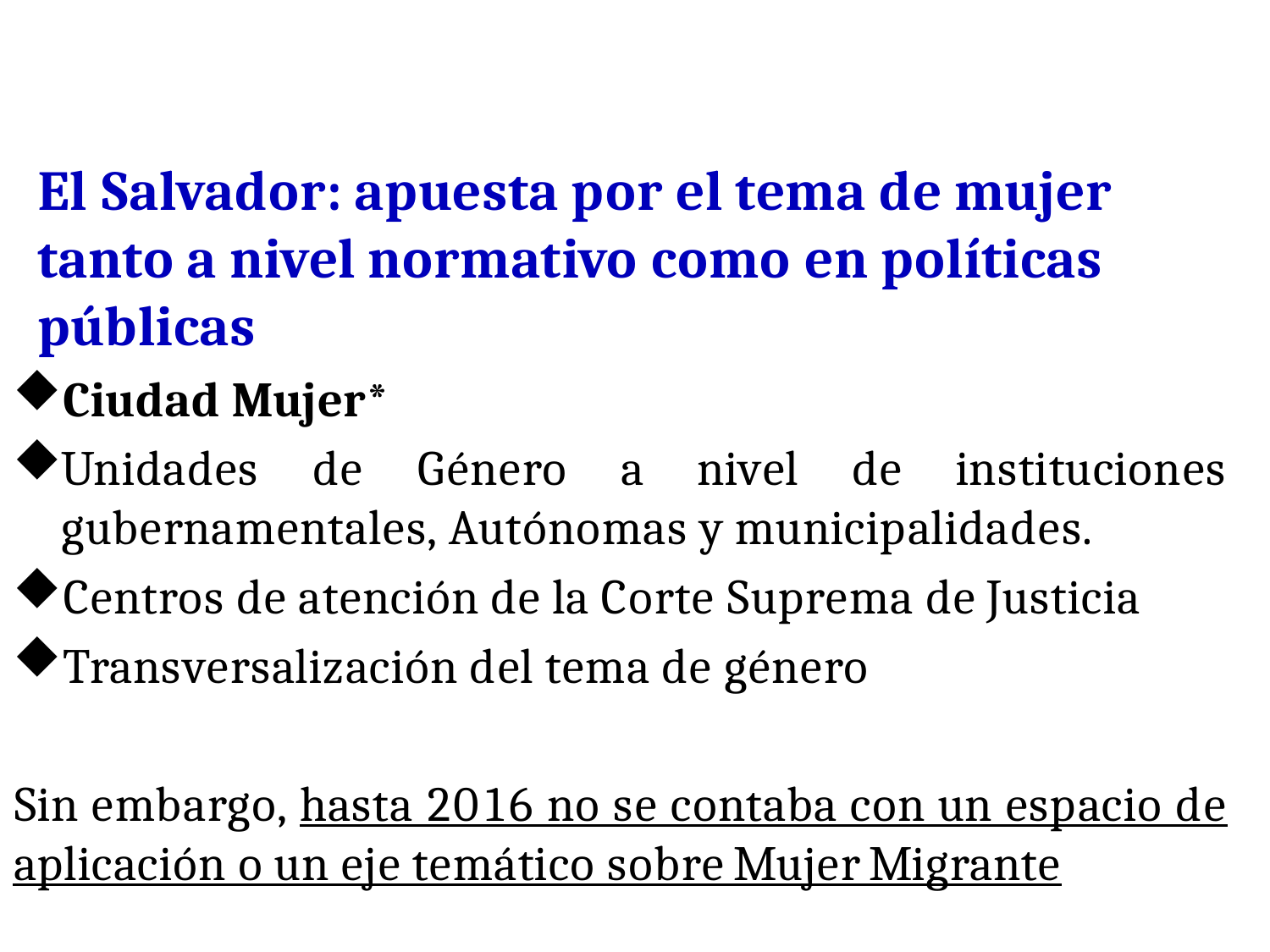

# El Salvador: apuesta por el tema de mujer tanto a nivel normativo como en políticas públicas
Ciudad Mujer*
Unidades de Género a nivel de instituciones gubernamentales, Autónomas y municipalidades.
Centros de atención de la Corte Suprema de Justicia
Transversalización del tema de género

Sin embargo, hasta 2016 no se contaba con un espacio de aplicación o un eje temático sobre Mujer Migrante